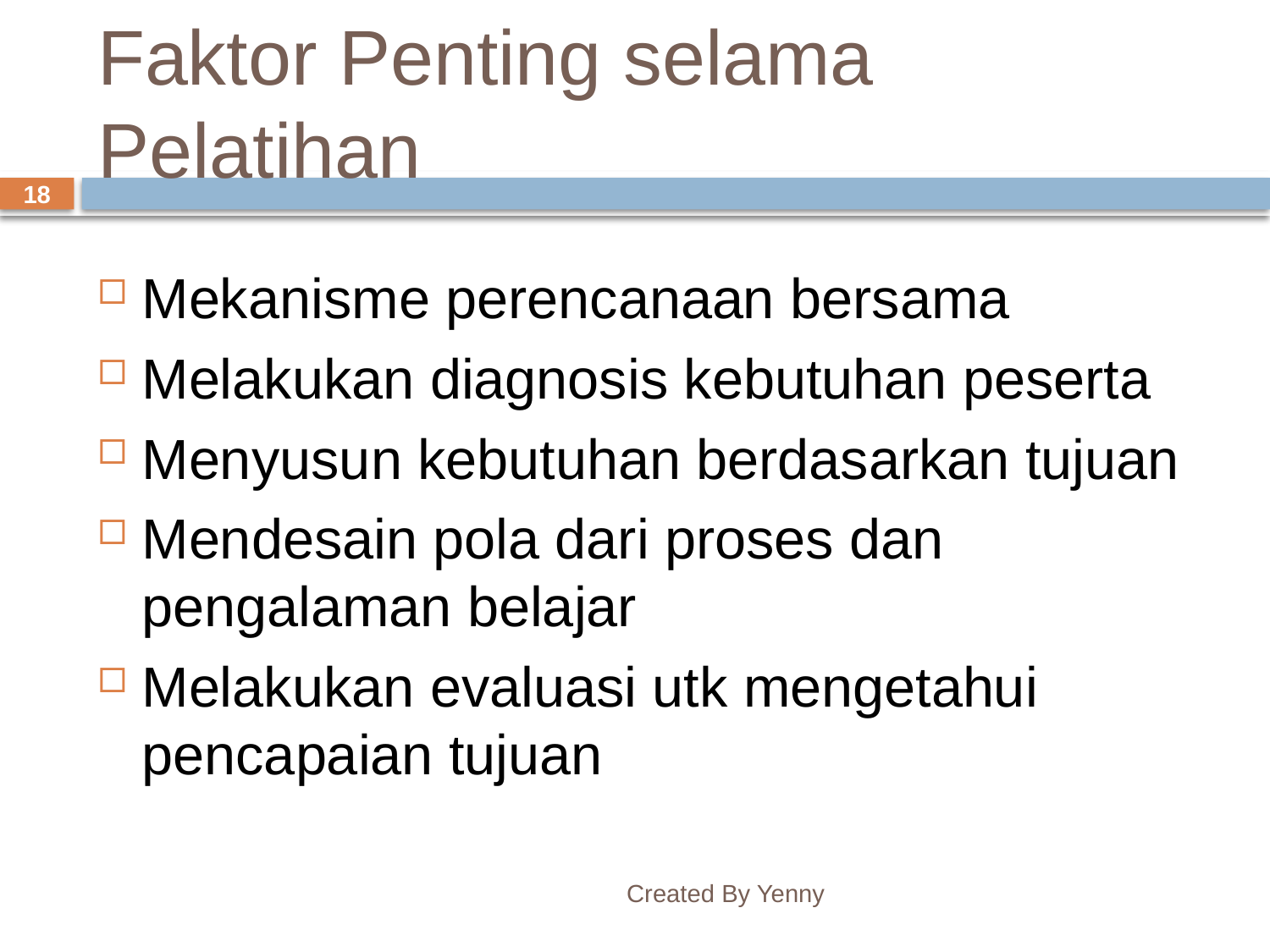

# Faktor Penting selama Pelatihan
18
Mekanisme perencanaan bersama
Melakukan diagnosis kebutuhan peserta
Menyusun kebutuhan berdasarkan tujuan
Mendesain pola dari proses dan pengalaman belajar
Melakukan evaluasi utk mengetahui pencapaian tujuan
Created By Yenny